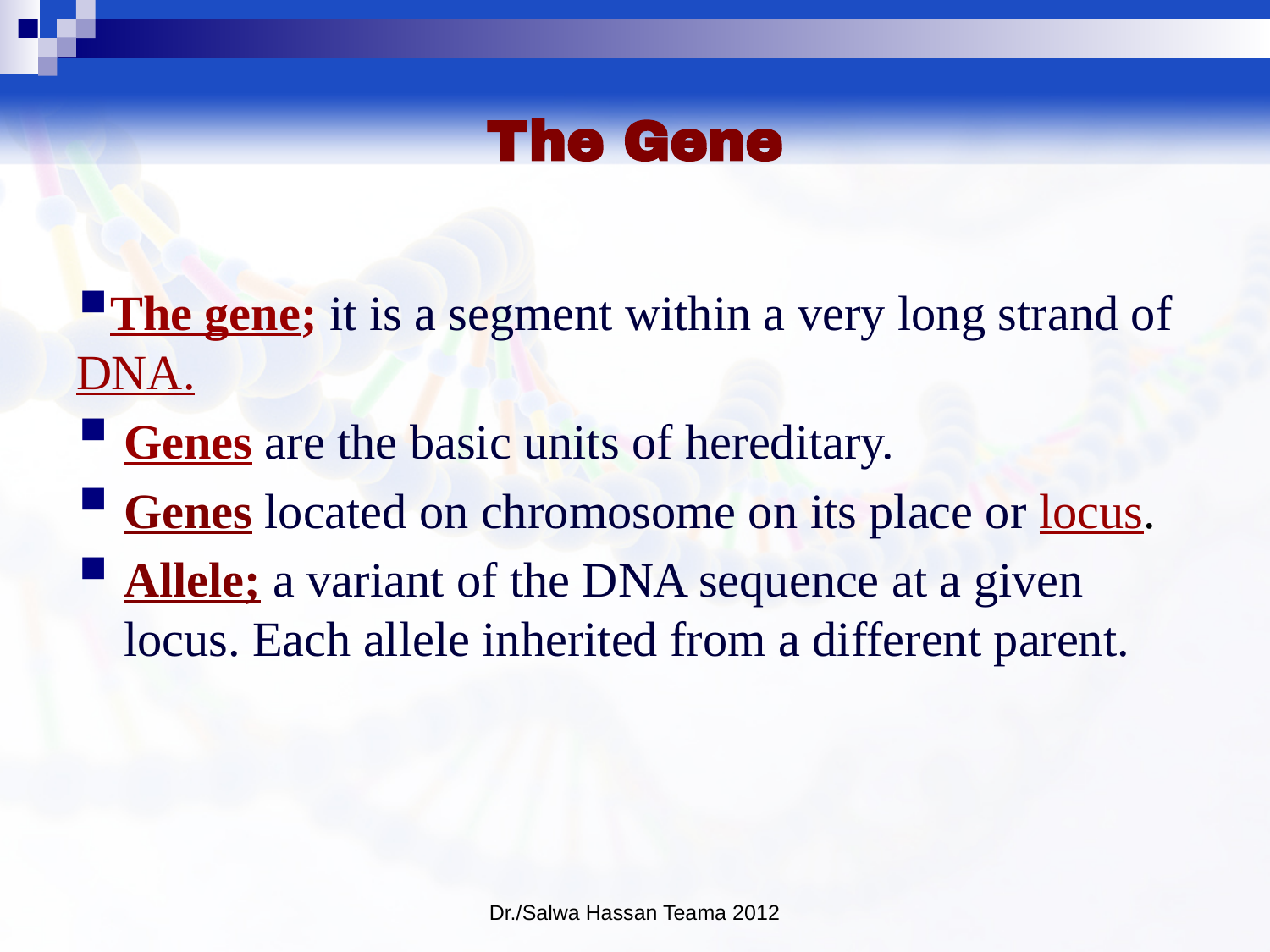

# The Gene
The gene; it is a segment within a very long strand of DNA.
Genes are the basic units of hereditary.
Genes located on chromosome on its place or locus.
Allele; a variant of the DNA sequence at a given locus. Each allele inherited from a different parent.

Dr./Salwa Hassan Teama 2012